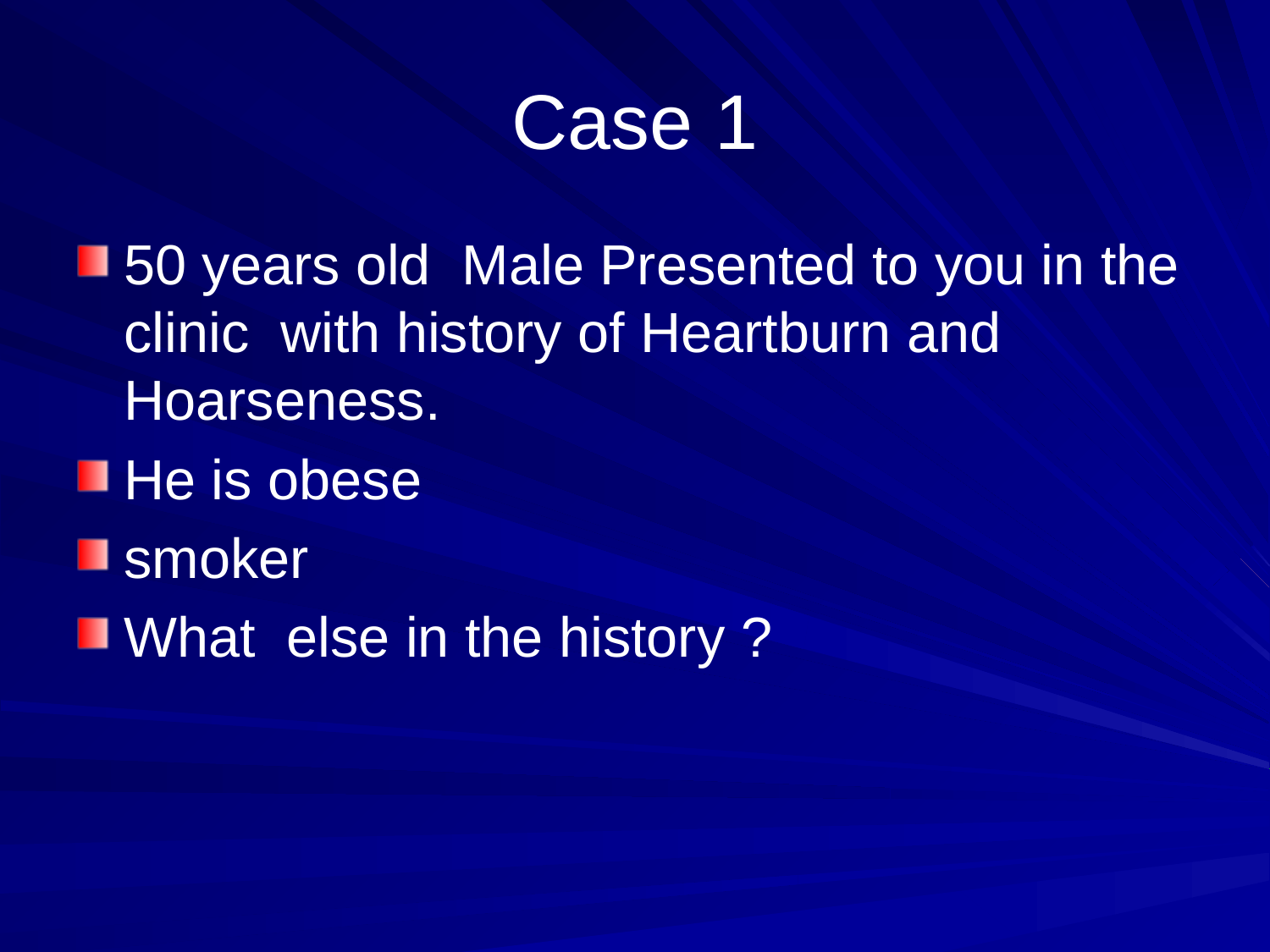

# Case 1
50 years old  Male Presented to you in the clinic  with history of Heartburn and Hoarseness.
He is obese
smoker
What  else in the history ?